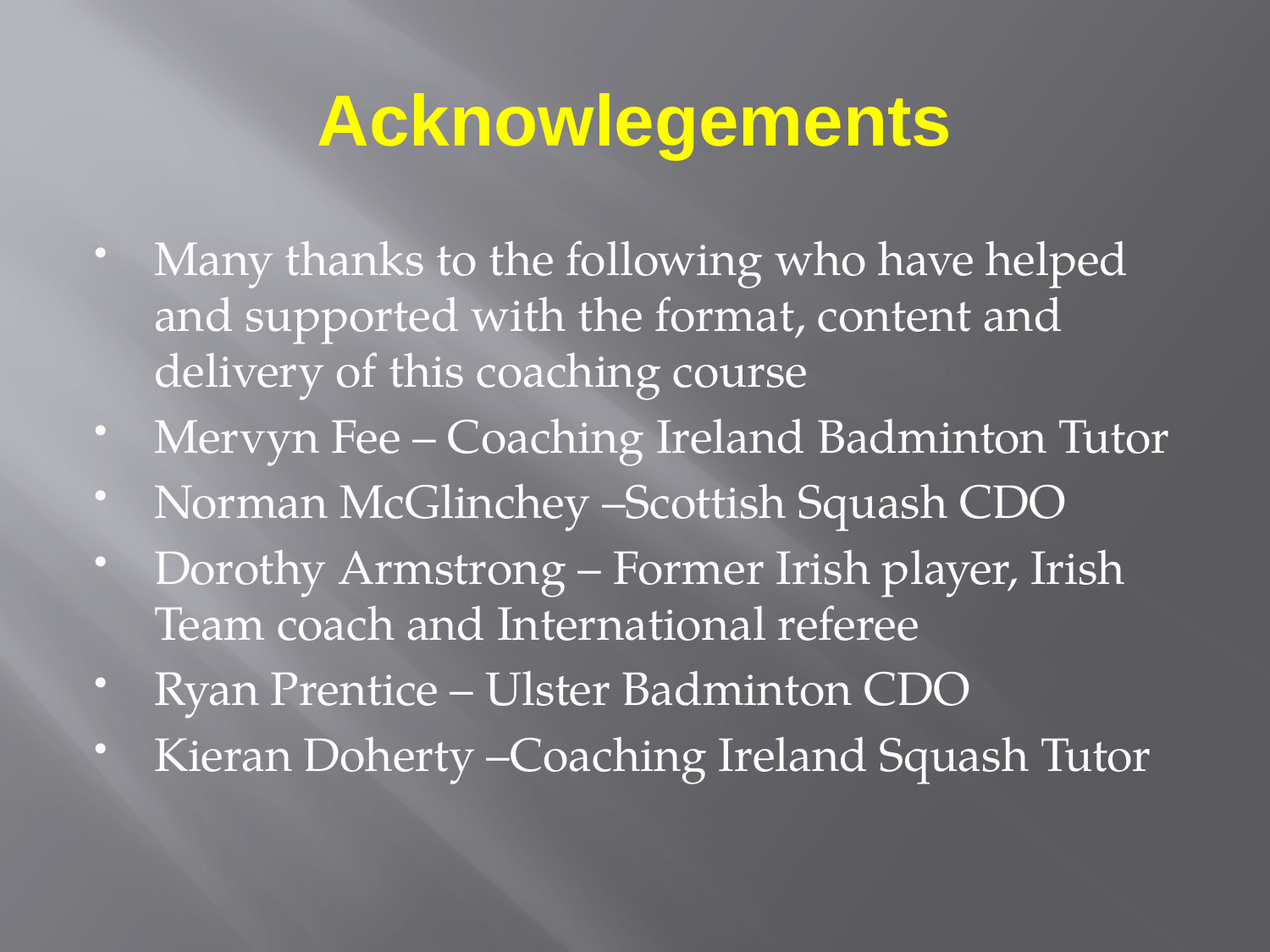

# Acknowlegements
Many thanks to the following who have helped and supported with the format, content and delivery of this coaching course
Mervyn Fee – Coaching Ireland Badminton Tutor
Norman McGlinchey –Scottish Squash CDO
Dorothy Armstrong – Former Irish player, Irish Team coach and International referee
Ryan Prentice – Ulster Badminton CDO
Kieran Doherty –Coaching Ireland Squash Tutor